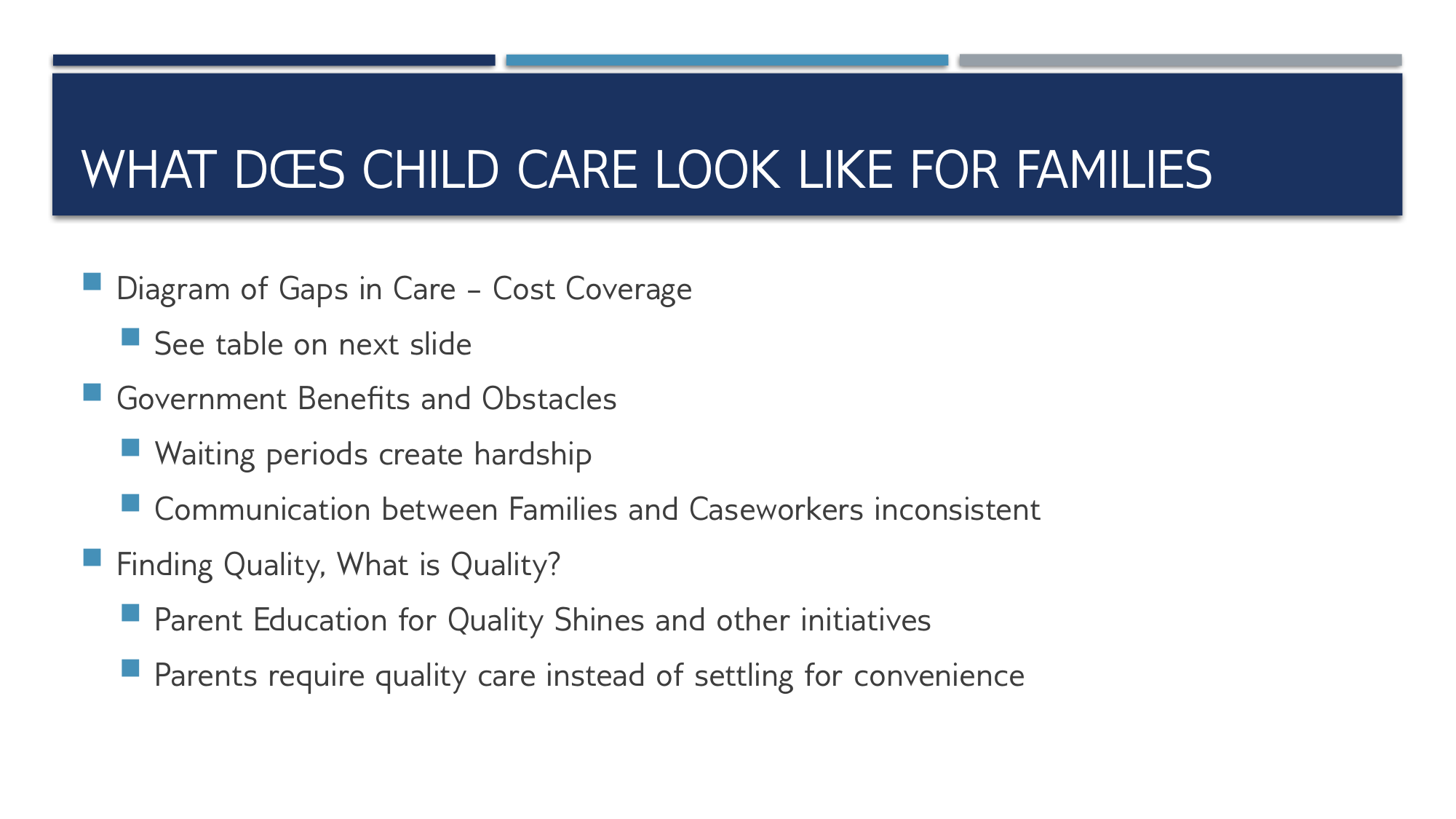

# What does child care look like for families
Diagram of Gaps in Care – Cost Coverage
See table on next slide
Government Benefits and Obstacles
Waiting periods create hardship
Communication between Families and Caseworkers inconsistent
Finding Quality, What is Quality?
Parent Education for Quality Shines and other initiatives
Parents require quality care instead of settling for convenience